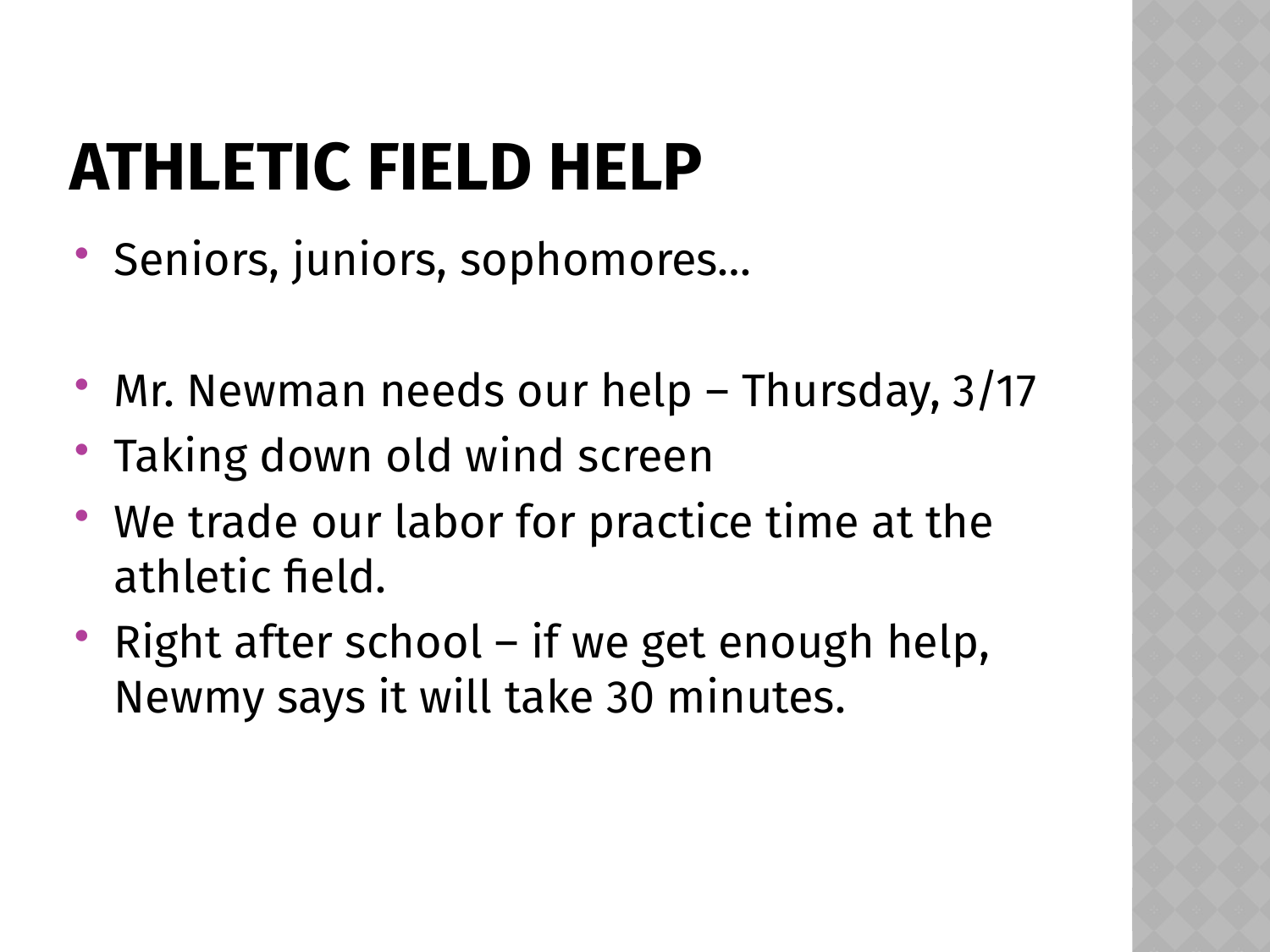

# Athletic Field Help
Seniors, juniors, sophomores…

Mr. Newman needs our help – Thursday, 3/17
Taking down old wind screen
We trade our labor for practice time at the athletic field.
Right after school – if we get enough help, Newmy says it will take 30 minutes.